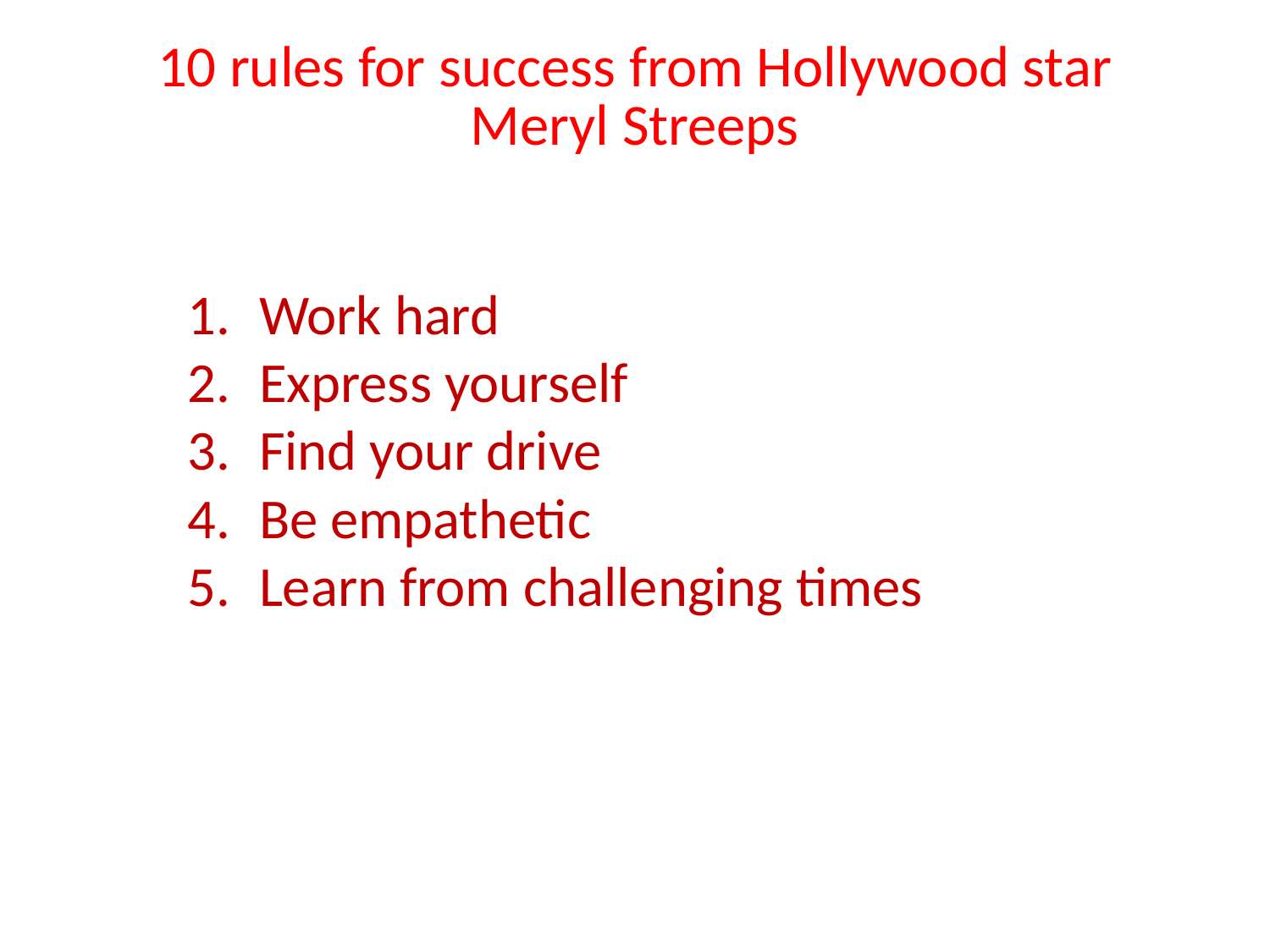

# 10 rules for success from Hollywood star Meryl Streeps
Work hard
Express yourself
Find your drive
Be empathetic
Learn from challenging times